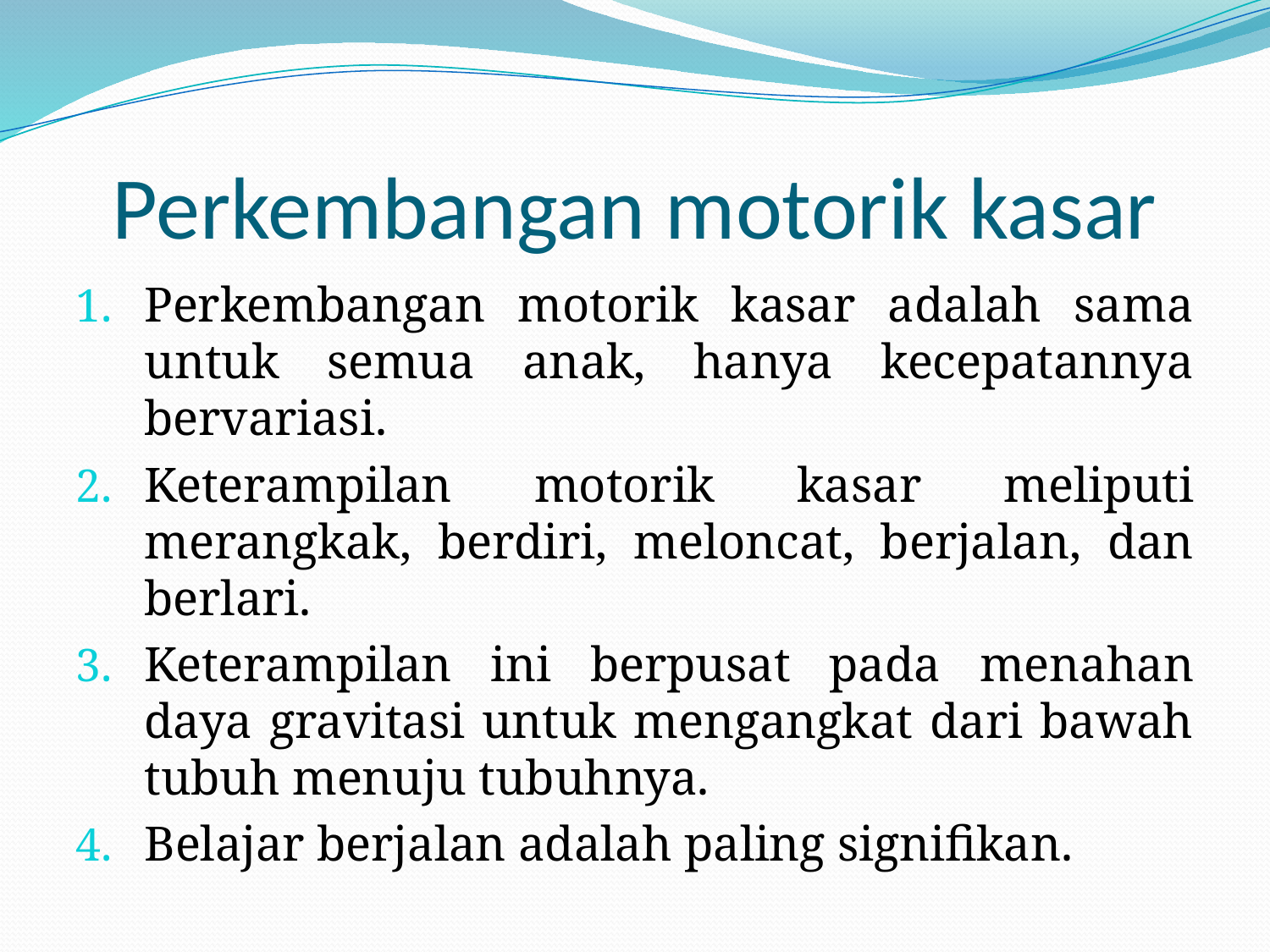

# Perkembangan motorik kasar
Perkembangan motorik kasar adalah sama untuk semua anak, hanya kecepatannya bervariasi.
Keterampilan motorik kasar meliputi merangkak, berdiri, meloncat, berjalan, dan berlari.
Keterampilan ini berpusat pada menahan daya gravitasi untuk mengangkat dari bawah tubuh menuju tubuhnya.
Belajar berjalan adalah paling signifikan.